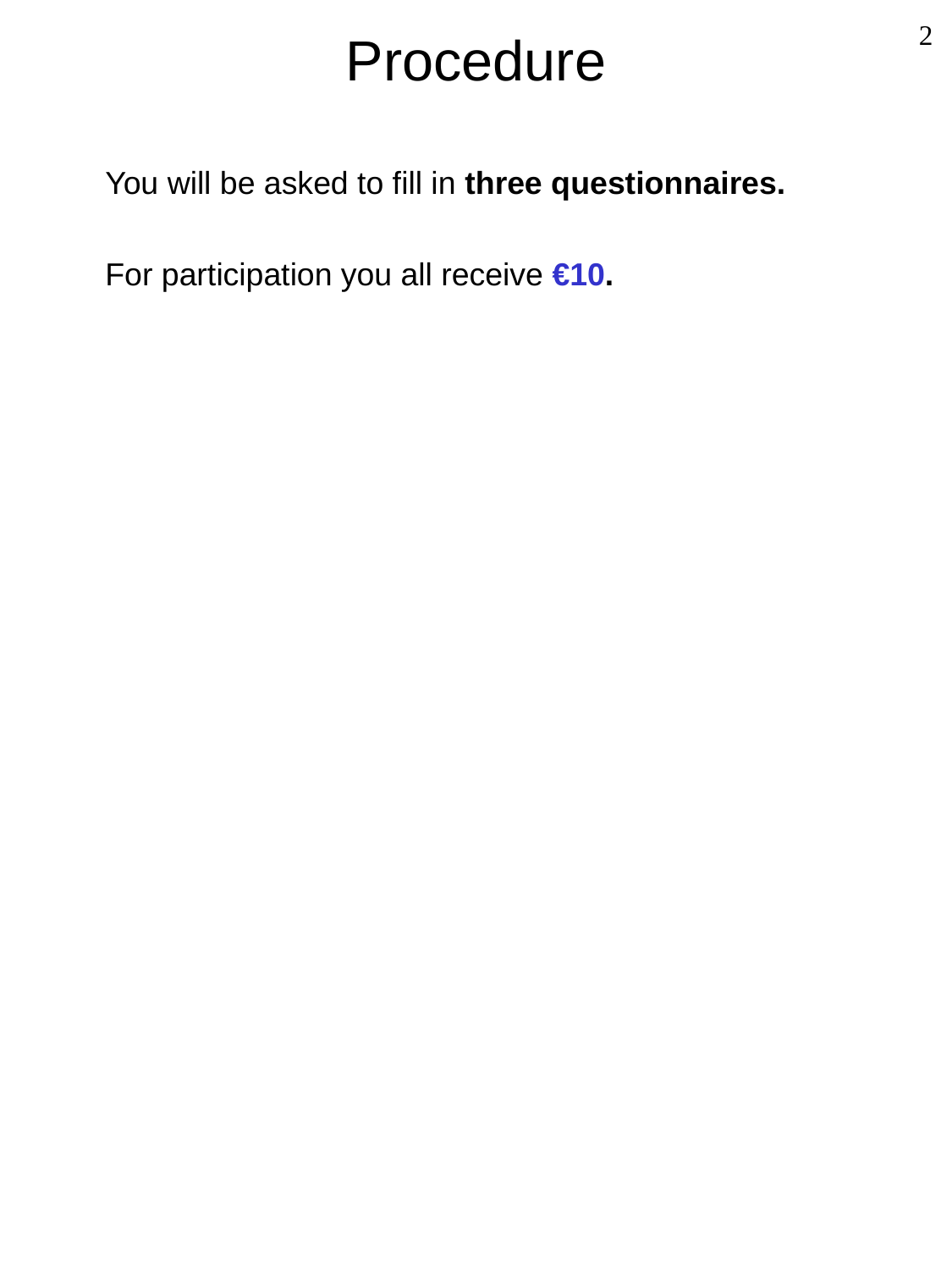

2
Procedure
You will be asked to fill in three questionnaires.

For participation you all receive €10.